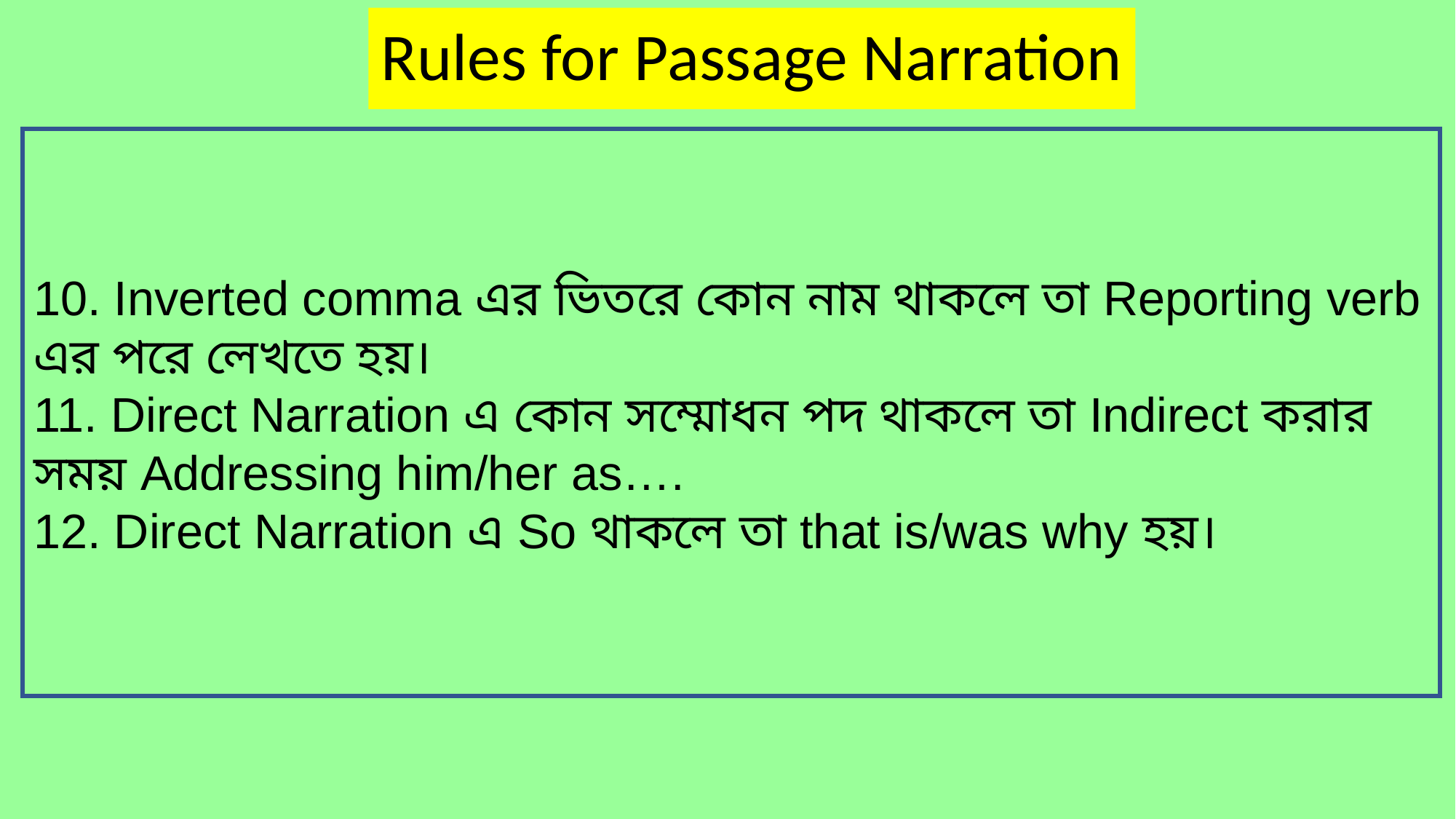

# Rules for Passage Narration
10. Inverted comma এর ভিতরে কোন নাম থাকলে তা Reporting verb এর পরে লেখতে হয়।
11. Direct Narration এ কোন সম্মোধন পদ থাকলে তা Indirect করার সময় Addressing him/her as….
12. Direct Narration এ So থাকলে তা that is/was why হয়।